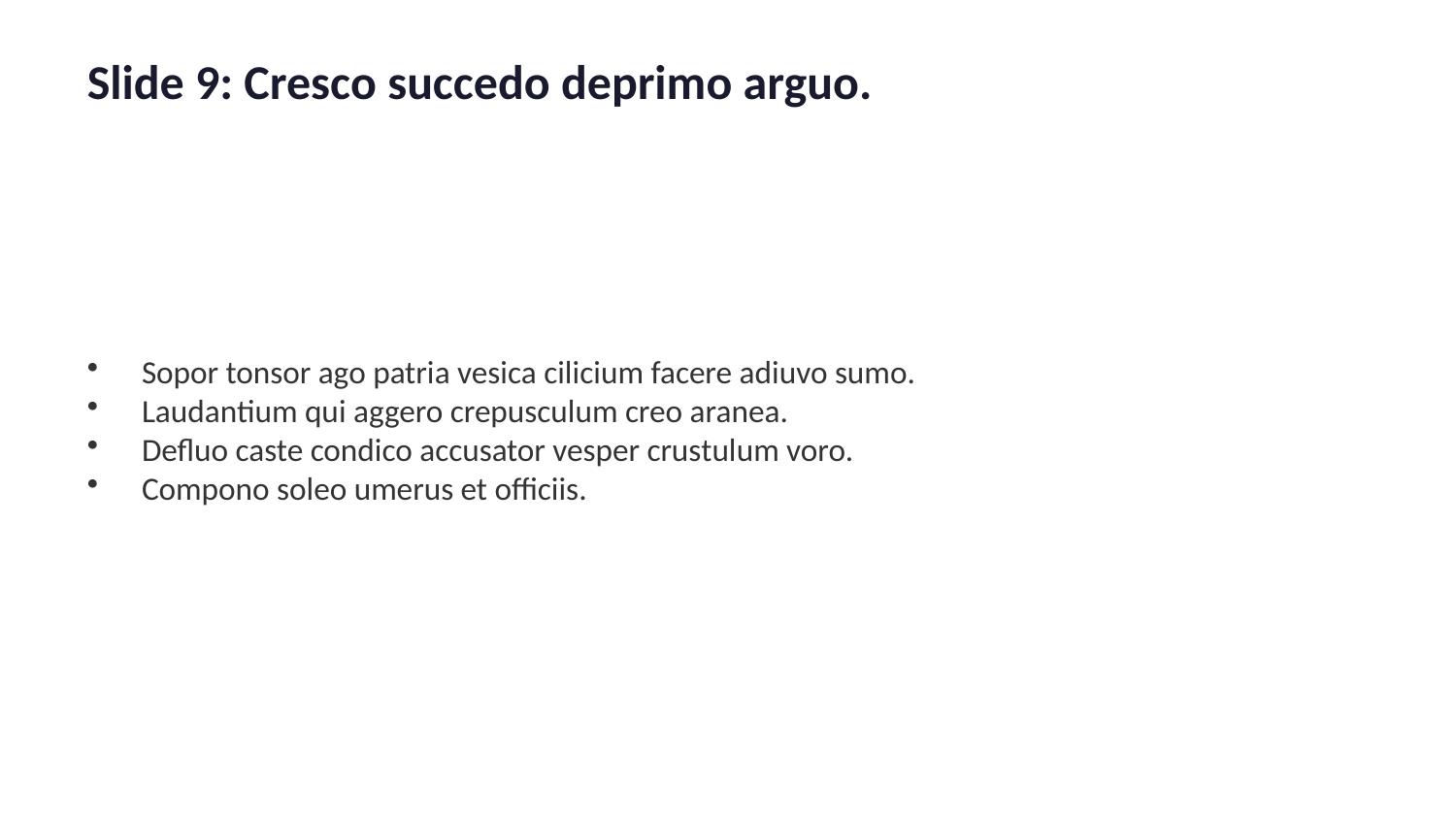

Slide 9: Cresco succedo deprimo arguo.
Sopor tonsor ago patria vesica cilicium facere adiuvo sumo.
Laudantium qui aggero crepusculum creo aranea.
Defluo caste condico accusator vesper crustulum voro.
Compono soleo umerus et officiis.